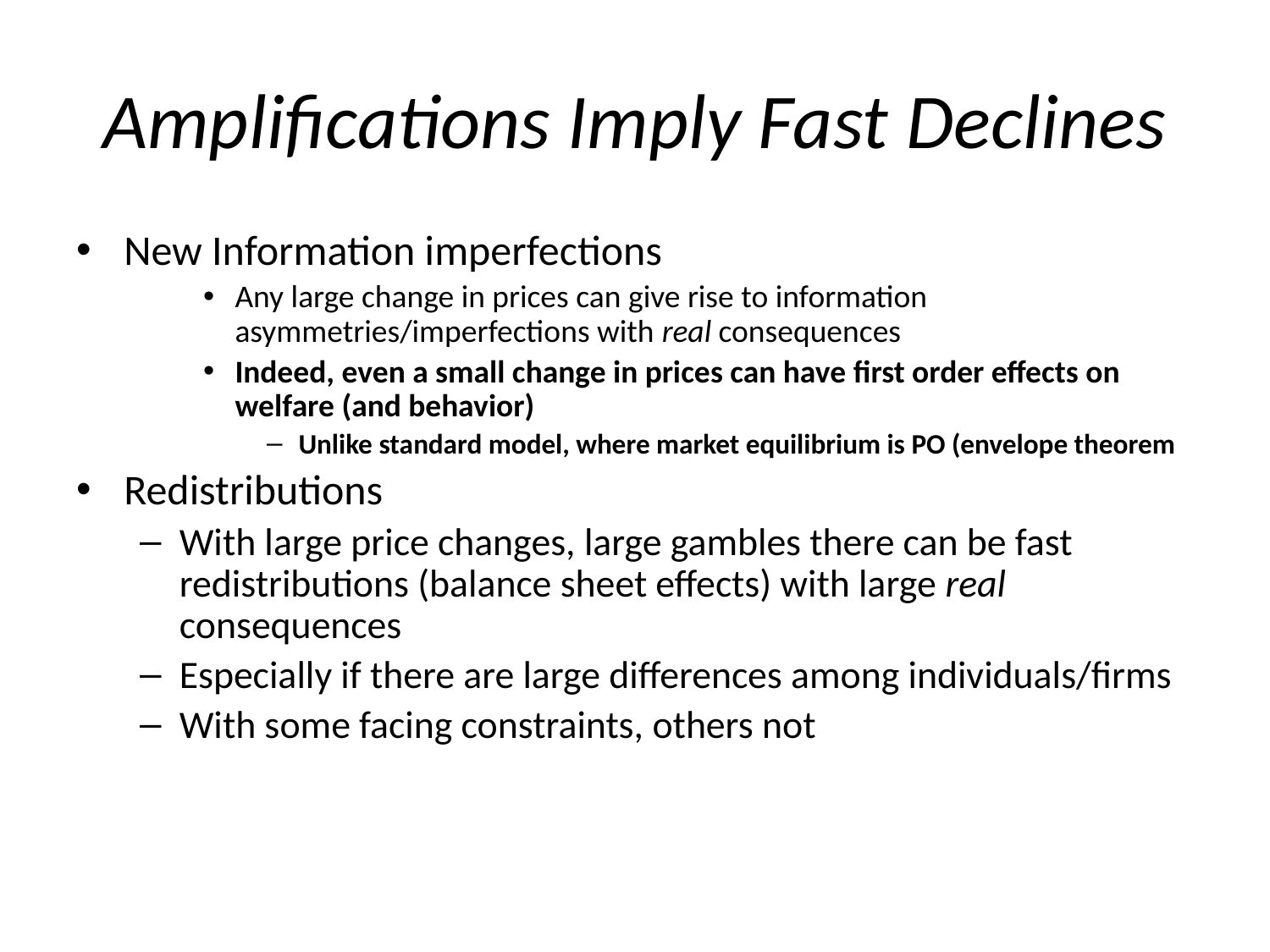

# Amplifications Imply Fast Declines
New Information imperfections
Any large change in prices can give rise to information asymmetries/imperfections with real consequences
Indeed, even a small change in prices can have first order effects on welfare (and behavior)
Unlike standard model, where market equilibrium is PO (envelope theorem
Redistributions
With large price changes, large gambles there can be fast redistributions (balance sheet effects) with large real consequences
Especially if there are large differences among individuals/firms
With some facing constraints, others not